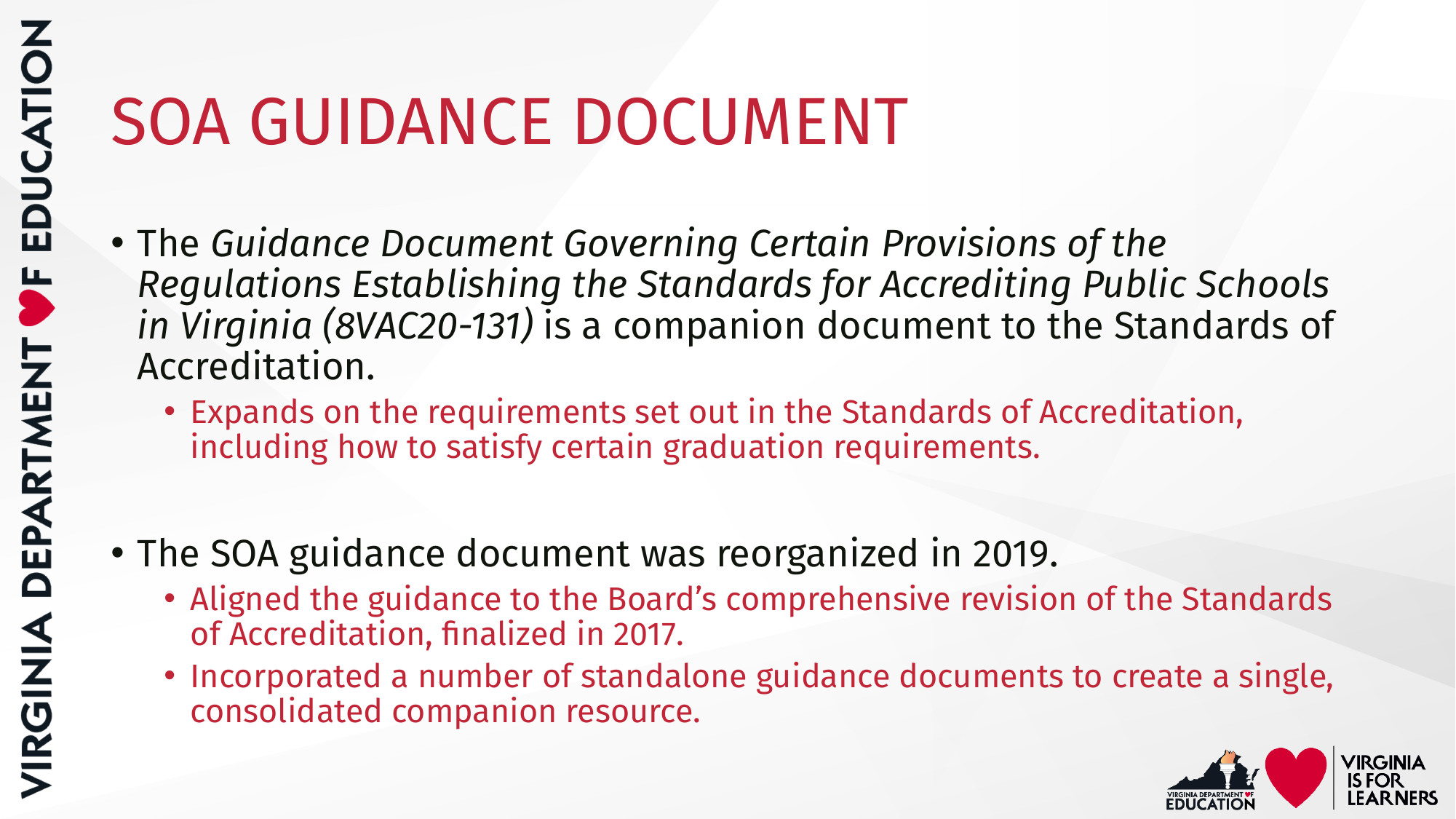

# SOA GUIDANCE DOCUMENT
The Guidance Document Governing Certain Provisions of the Regulations Establishing the Standards for Accrediting Public Schools in Virginia (8VAC20-131) is a companion document to the Standards of Accreditation.
Expands on the requirements set out in the Standards of Accreditation, including how to satisfy certain graduation requirements.

The SOA guidance document was reorganized in 2019.
Aligned the guidance to the Board’s comprehensive revision of the Standards of Accreditation, finalized in 2017.
Incorporated a number of standalone guidance documents to create a single, consolidated companion resource.